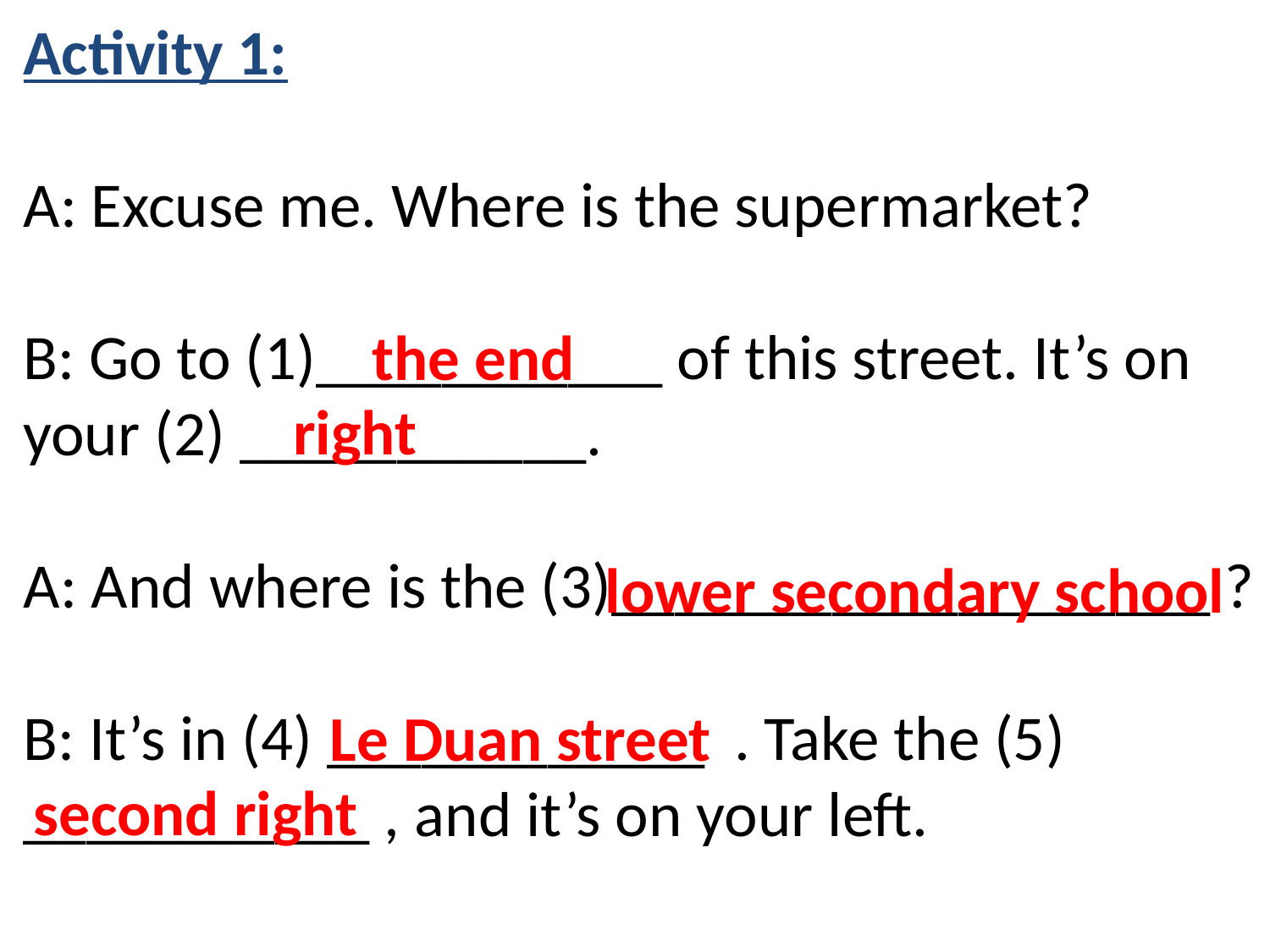

# Activity 1: A: Excuse me. Where is the supermarket? B: Go to (1)___________ of this street. It’s on your (2) ___________. A: And where is the (3)___________________ ? B: It’s in (4) ____________  . Take the (5) ___________ , and it’s on your left.
the end
right
lower secondary school
Le Duan street
second right